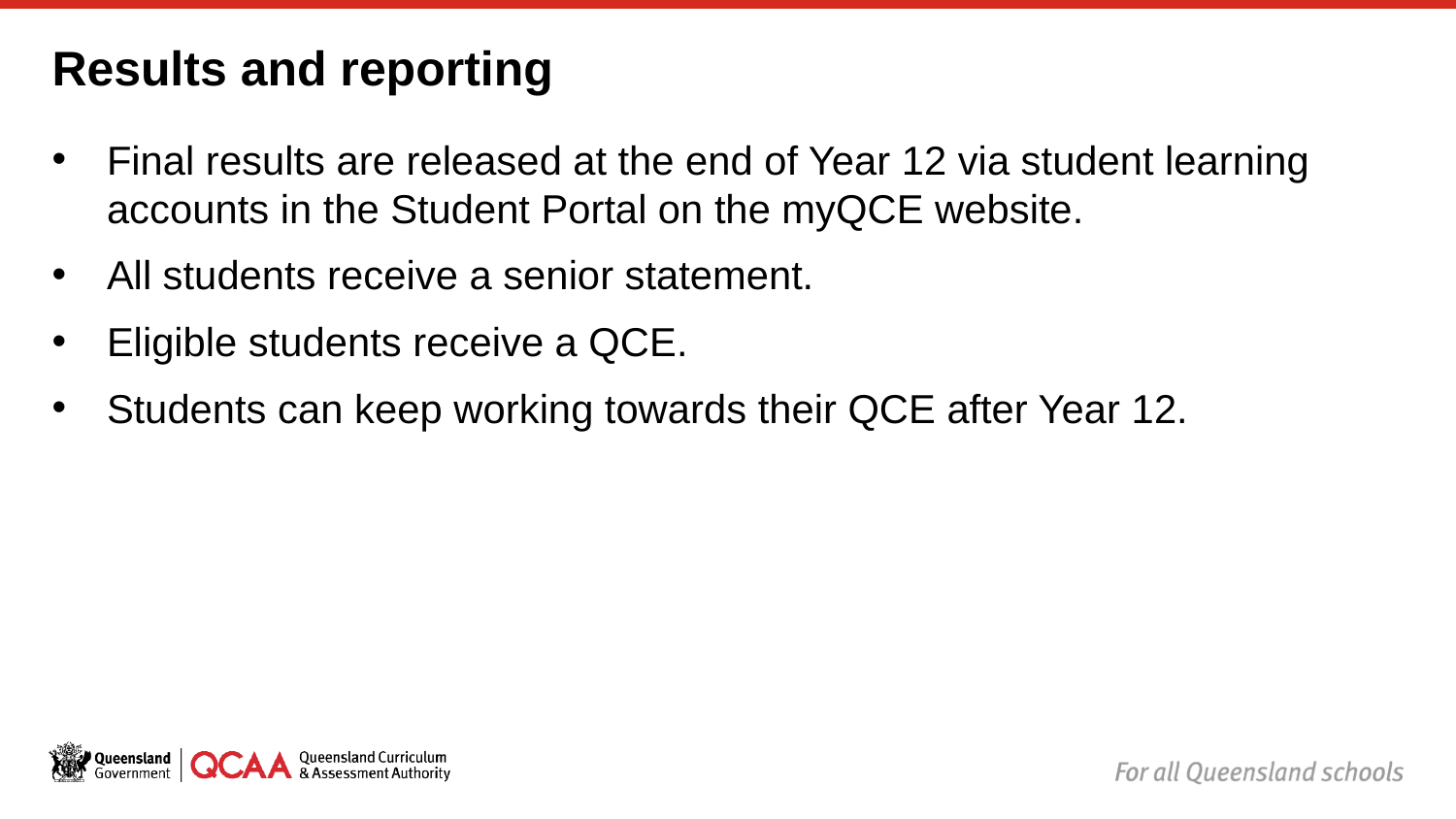

# Results and reporting
Final results are released at the end of Year 12 via student learning accounts in the Student Portal on the myQCE website.
All students receive a senior statement.
Eligible students receive a QCE.
Students can keep working towards their QCE after Year 12.